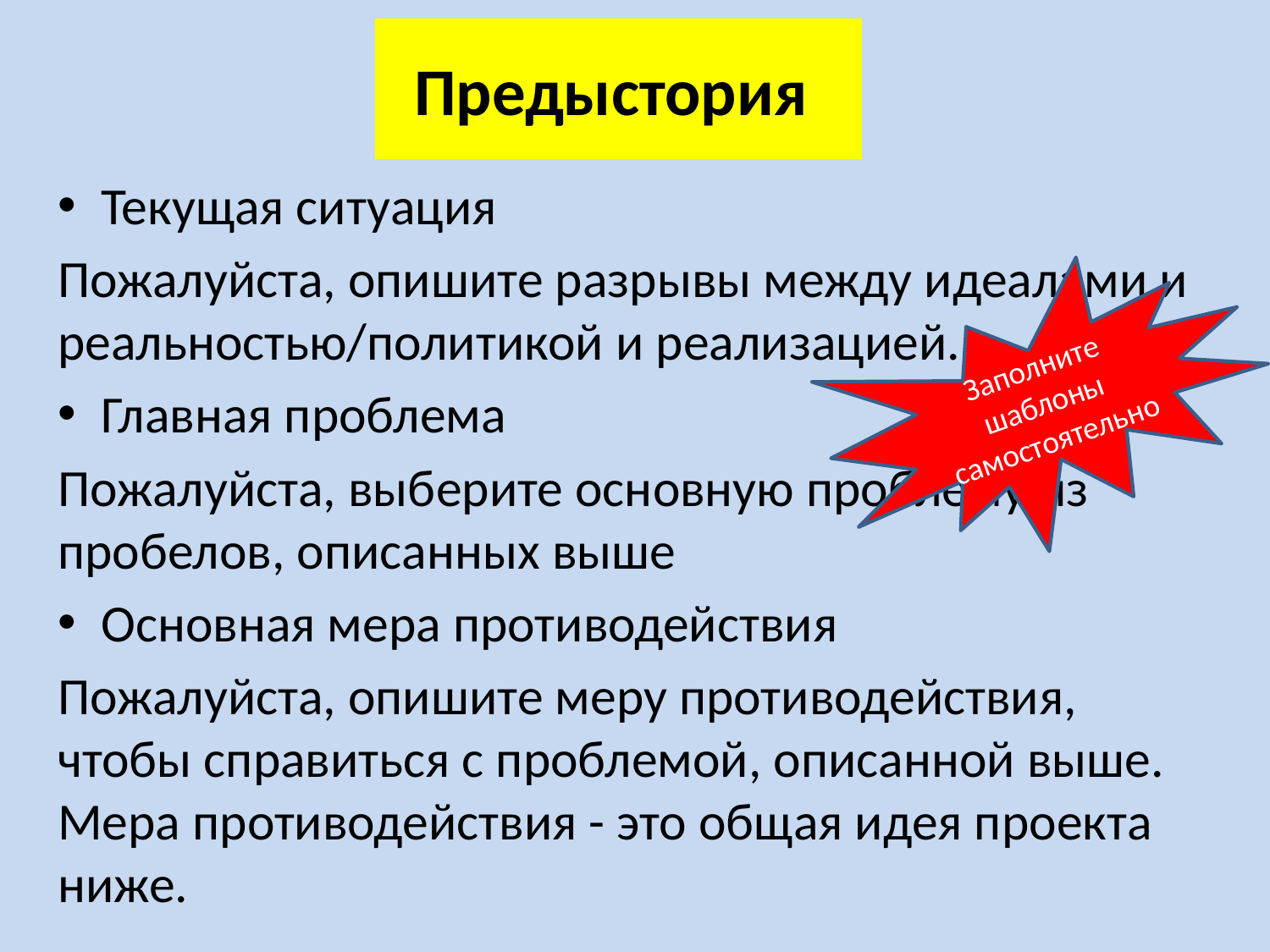

# Предыстория
Текущая ситуация
Пожалуйста, опишите разрывы между идеалами и реальностью/политикой и реализацией.
Главная проблема
Пожалуйста, выберите основную проблему из пробелов, описанных выше
Основная мера противодействия
Пожалуйста, опишите меру противодействия, чтобы справиться с проблемой, описанной выше. Мера противодействия - это общая идея проекта ниже.

Заполните шаблоны самостоятельно